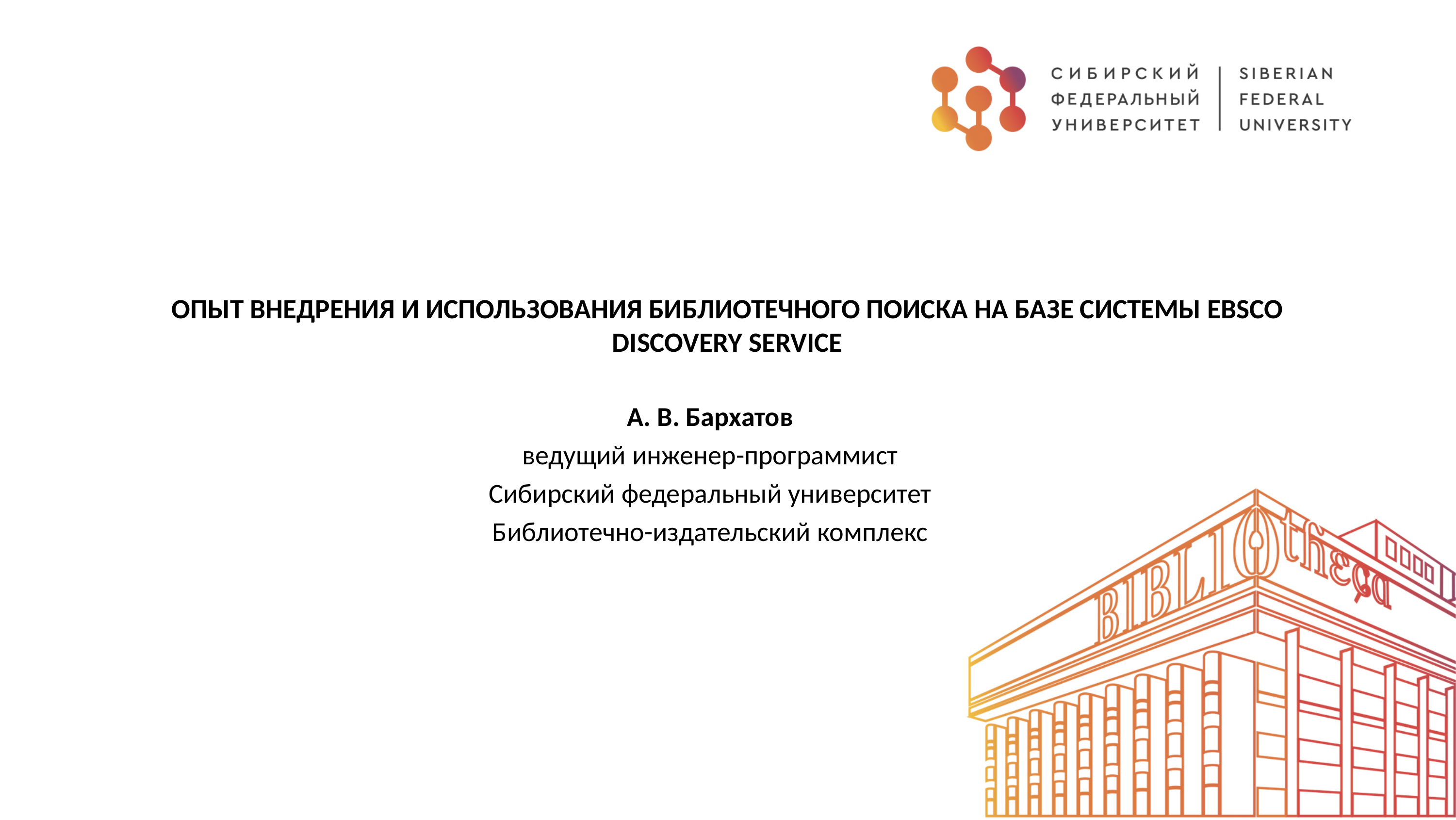

# ОПЫТ ВНЕДРЕНИЯ И ИСПОЛЬЗОВАНИЯ БИБЛИОТЕЧНОГО ПОИСКА НА БАЗЕ СИСТЕМЫ EBSCO DISCOVERY SERVICE
А. В. Бархатов
ведущий инженер-программист
Сибирский федеральный университет
Библиотечно-издательский комплекс